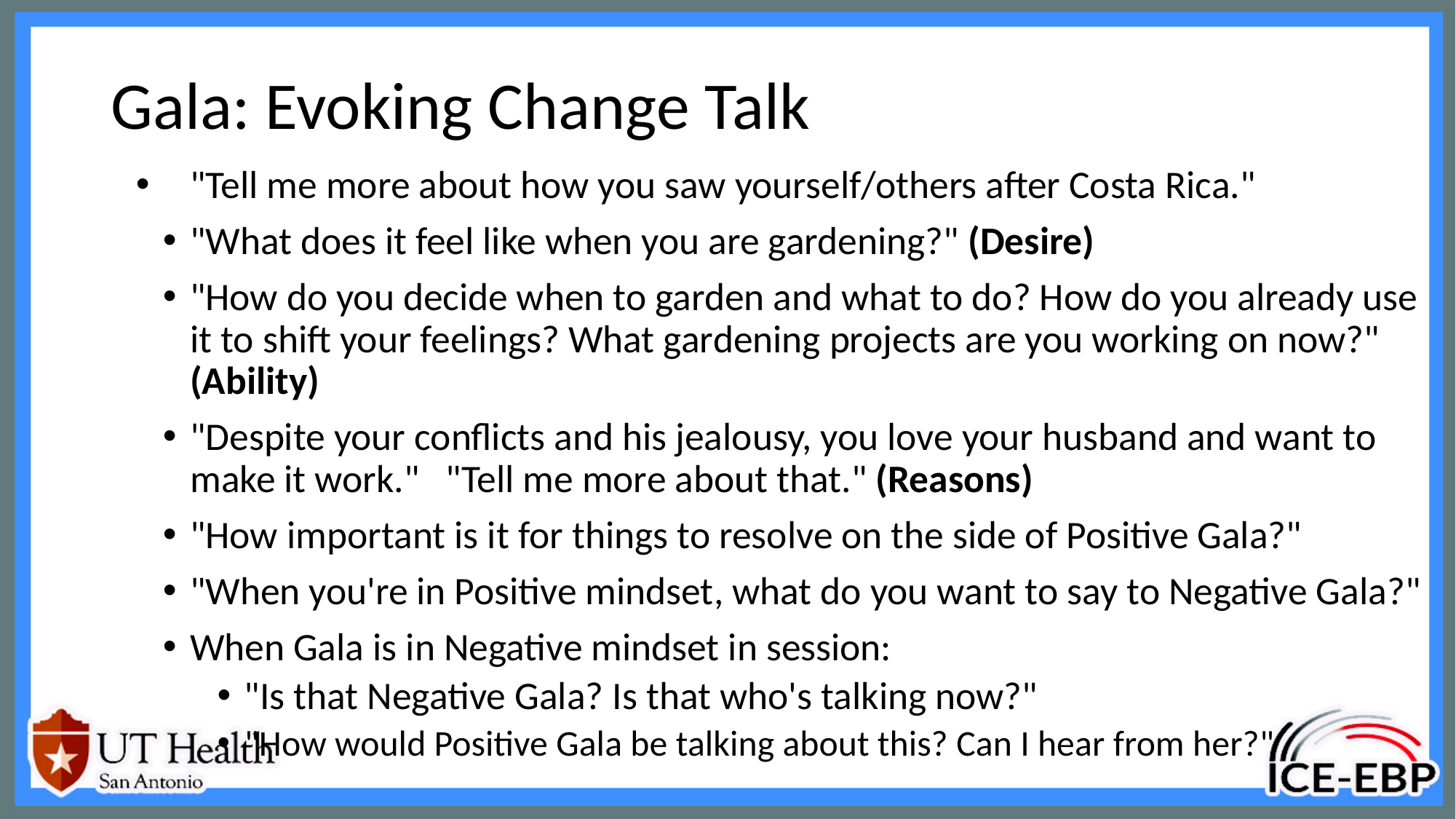

# Gala: Evoking Change Talk
"Tell me more about how you saw yourself/others after Costa Rica."
"What does it feel like when you are gardening?" (Desire)
"How do you decide when to garden and what to do? How do you already use it to shift your feelings? What gardening projects are you working on now?" (Ability)
"Despite your conflicts and his jealousy, you love your husband and want to make it work."   "Tell me more about that." (Reasons)
"How important is it for things to resolve on the side of Positive Gala?"
"When you're in Positive mindset, what do you want to say to Negative Gala?"
When Gala is in Negative mindset in session:
"Is that Negative Gala? Is that who's talking now?"
"How would Positive Gala be talking about this? Can I hear from her?"